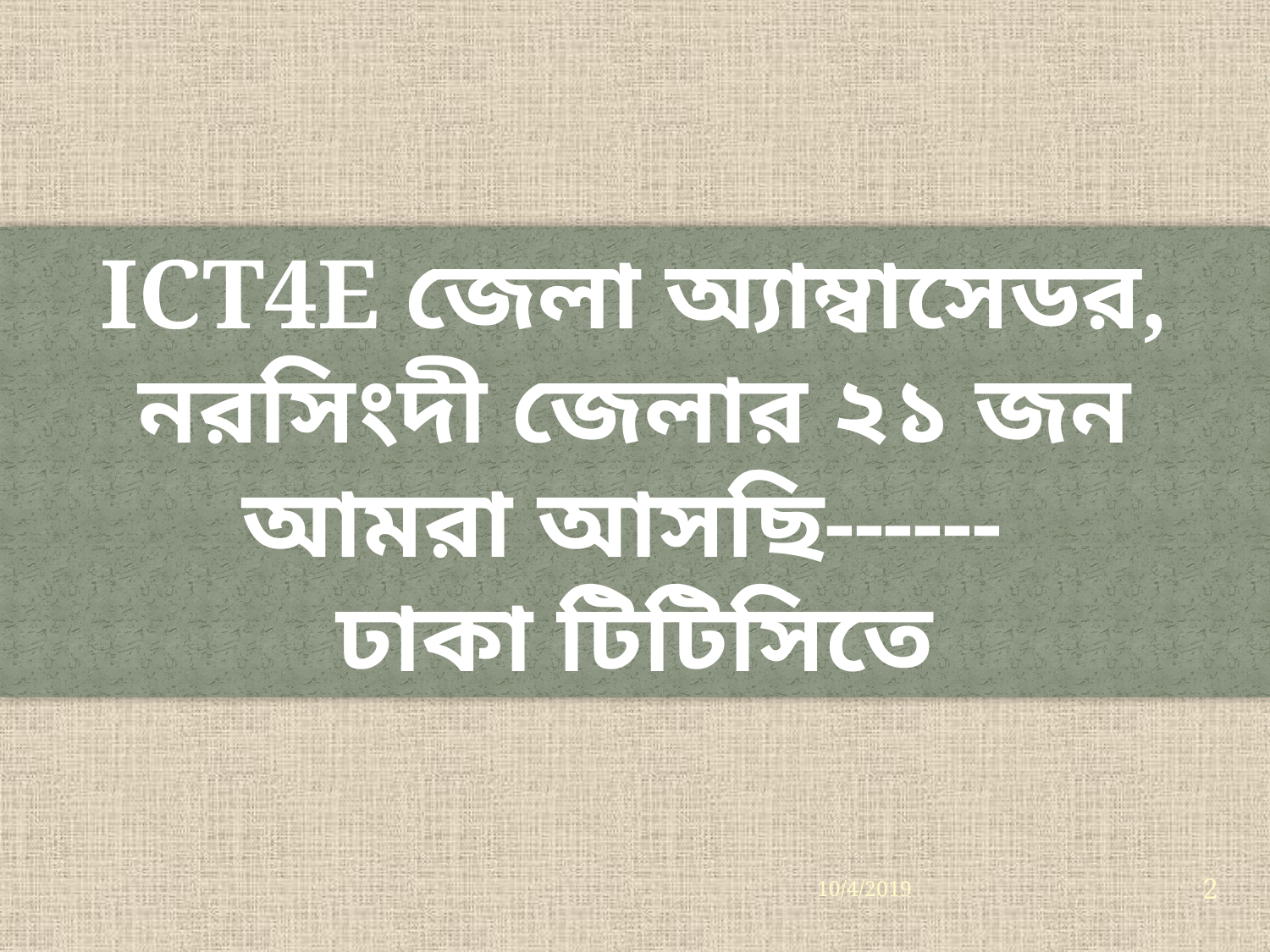

ICT4E জেলা অ্যাম্বাসেডর, নরসিংদী জেলার ২১ জন
আমরা আসছি------
ঢাকা টিটিসিতে
2
10/4/2019